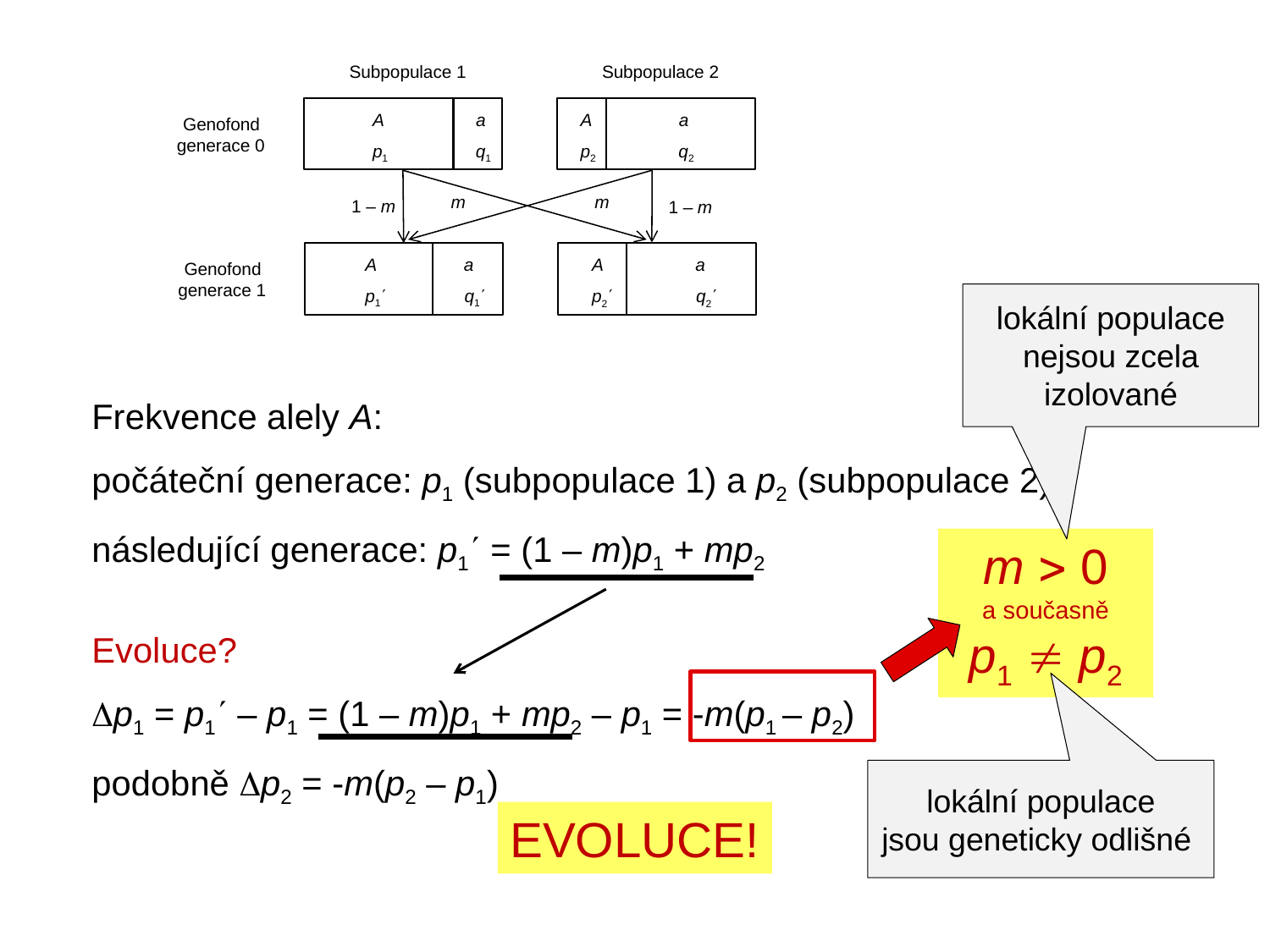

Subpopulace 1
Subpopulace 2

A                  a
p2                 q2

A                   a
p1                  q1
Genofond
generace 0
m
m
1 – m
1 – m

A                  a
p1′                q1′

A                   a
p2′                 q2′
Genofond
generace 1
lokální populace
nejsou zcela
izolované
Frekvence alely A:
počáteční generace: p1 (subpopulace 1) a p2 (subpopulace 2)
následující generace: p1′ = (1 – m)p1 + mp2
Evoluce?
Δp1 = p1′ – p1 = (1 – m)p1 + mp2 – p1 = -m(p1 – p2)
podobně Δp2 = -m(p2 – p1)
m > 0
a současně
p1 ≠ p2

lokální populace
jsou geneticky odlišné
EVOLUCE!